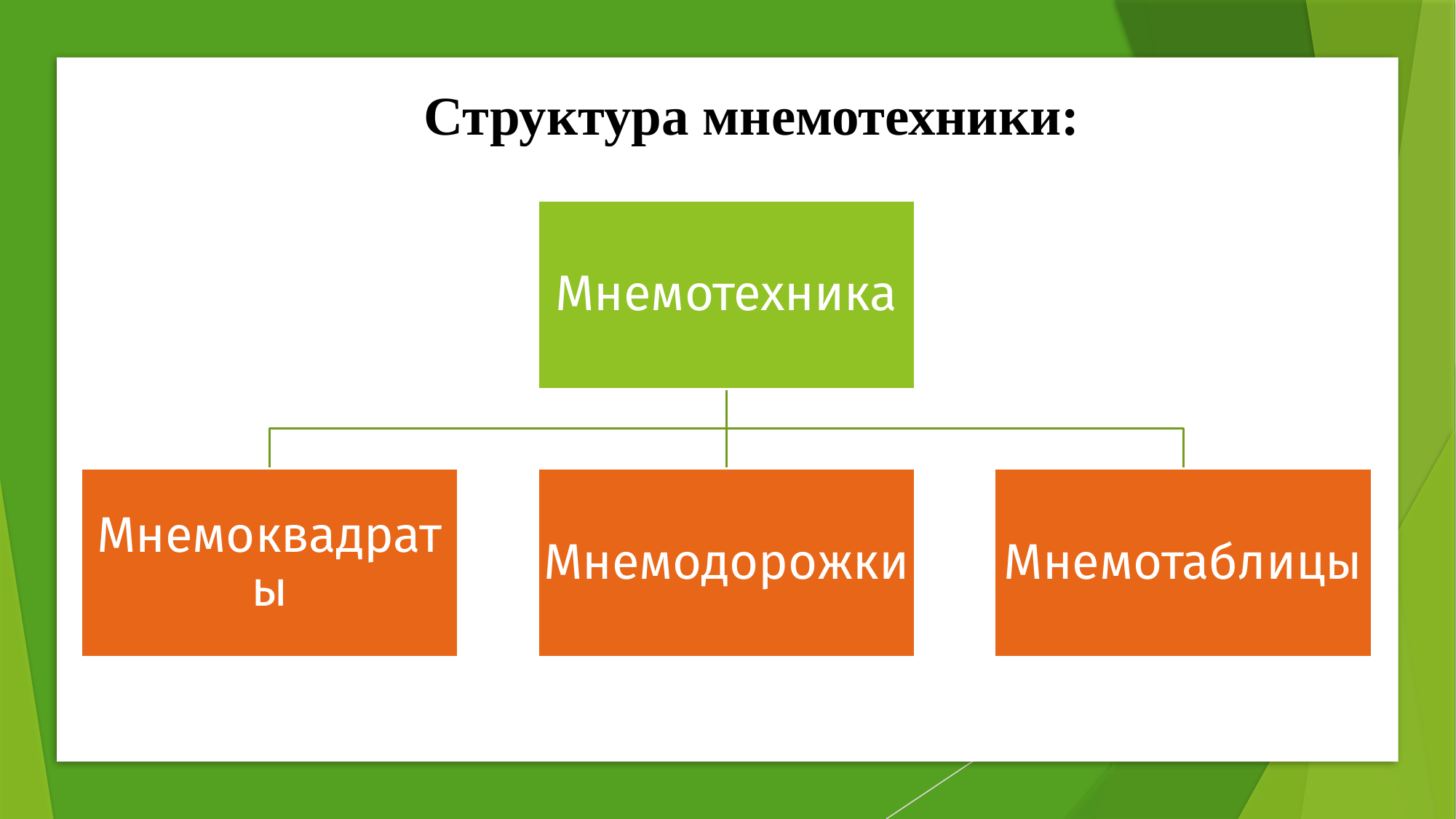

# Структура мнемотехники:
Мнемотехника
Мнемоквадраты
Мнемодорожки
Мнемотаблицы